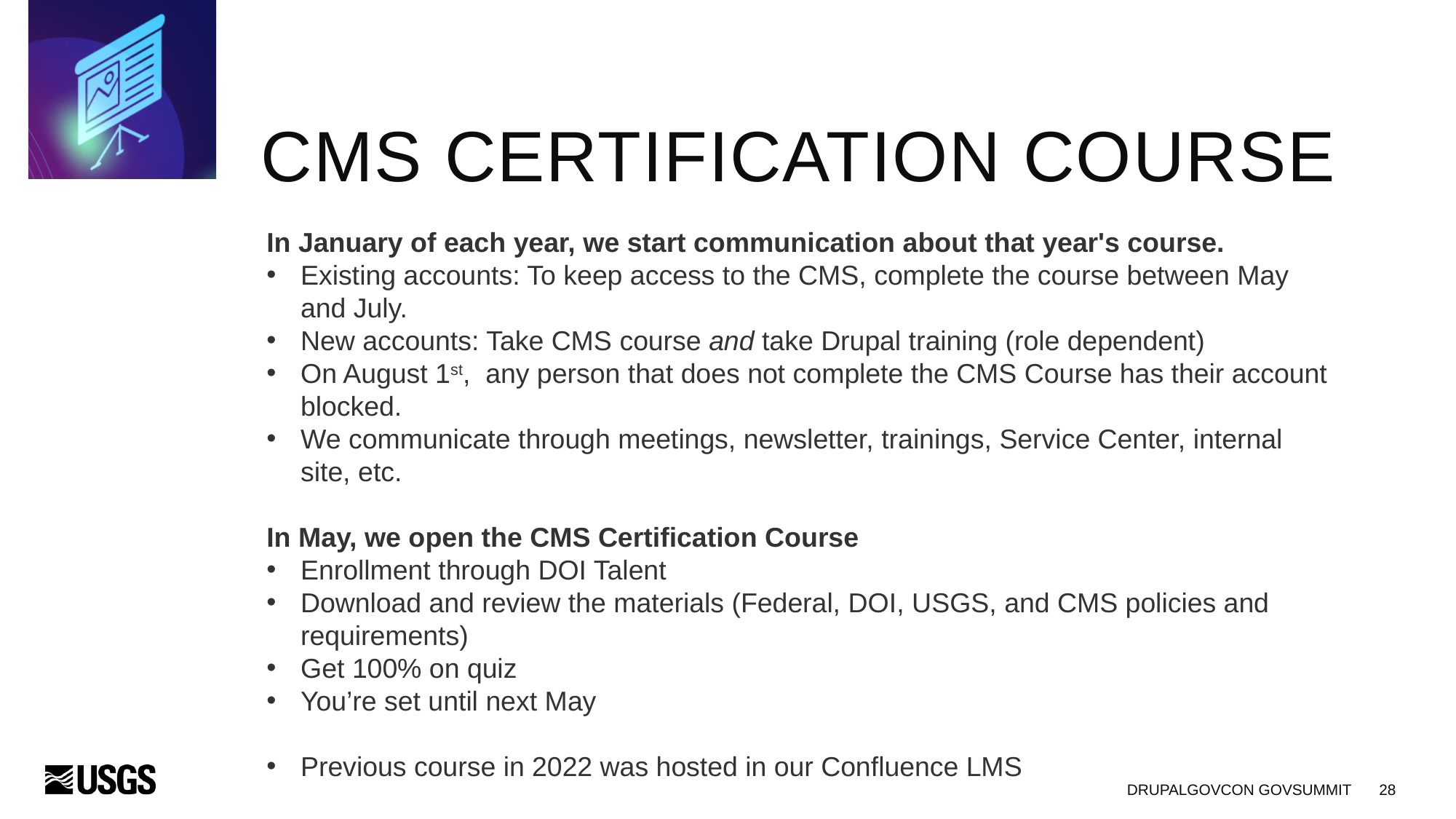

# CMS Certification Course

In January of each year, we start communication about that year's course.
Existing accounts: To keep access to the CMS, complete the course between May and July.
New accounts: Take CMS course and take Drupal training (role dependent)
On August 1st,  any person that does not complete the CMS Course has their account blocked.
We communicate through meetings, newsletter, trainings, Service Center, internal site, etc.
In May, we open the CMS Certification Course
Enrollment through DOI Talent
Download and review the materials (Federal, DOI, USGS, and CMS policies and requirements)
Get 100% on quiz
You’re set until next May

Previous course in 2022 was hosted in our Confluence LMS
drupalGovcon govsummit
28